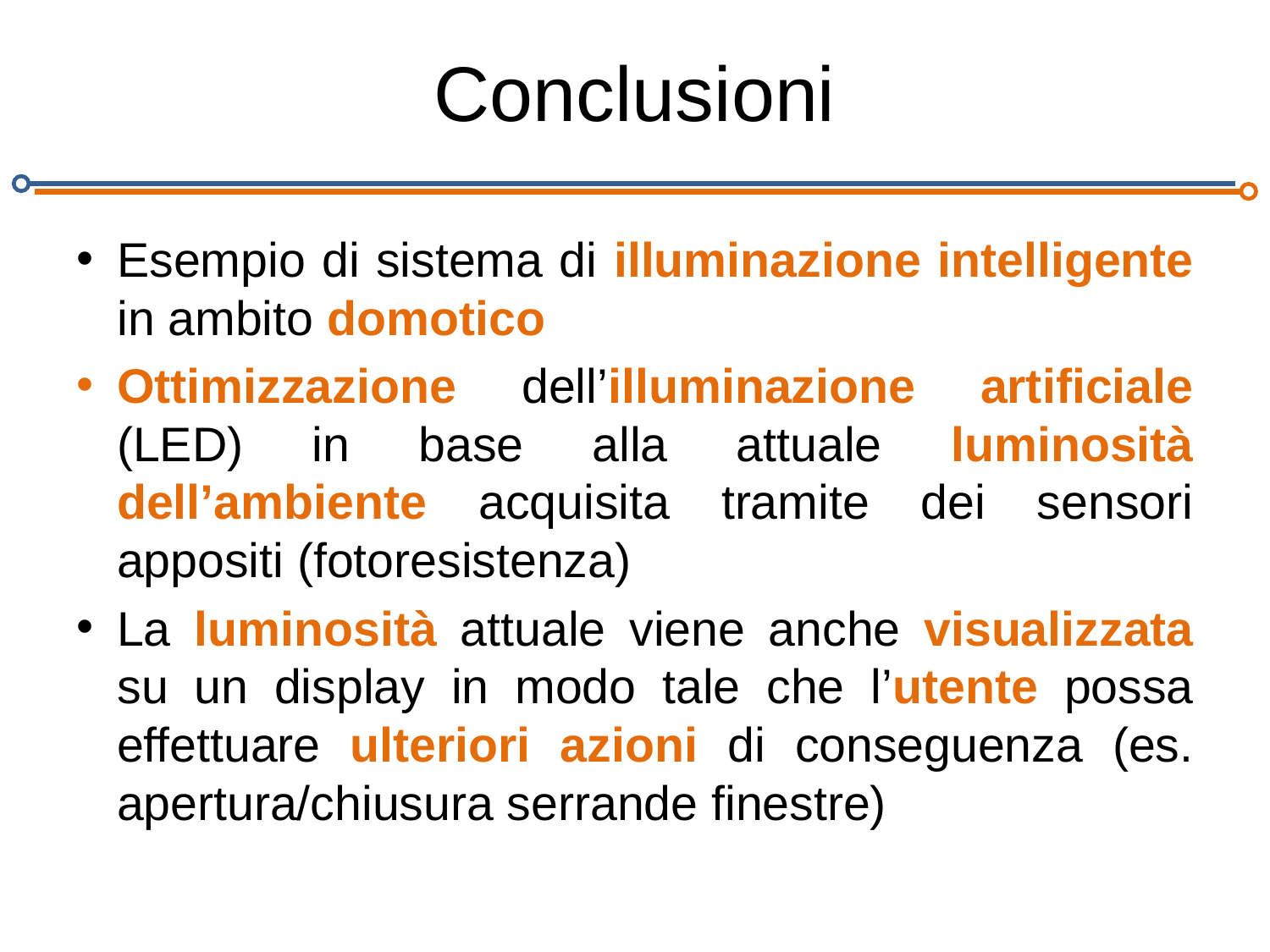

# Conclusioni
Esempio di sistema di illuminazione intelligente in ambito domotico
Ottimizzazione dell’illuminazione artificiale (LED) in base alla attuale luminosità dell’ambiente acquisita tramite dei sensori appositi (fotoresistenza)
La luminosità attuale viene anche visualizzata su un display in modo tale che l’utente possa effettuare ulteriori azioni di conseguenza (es. apertura/chiusura serrande finestre)